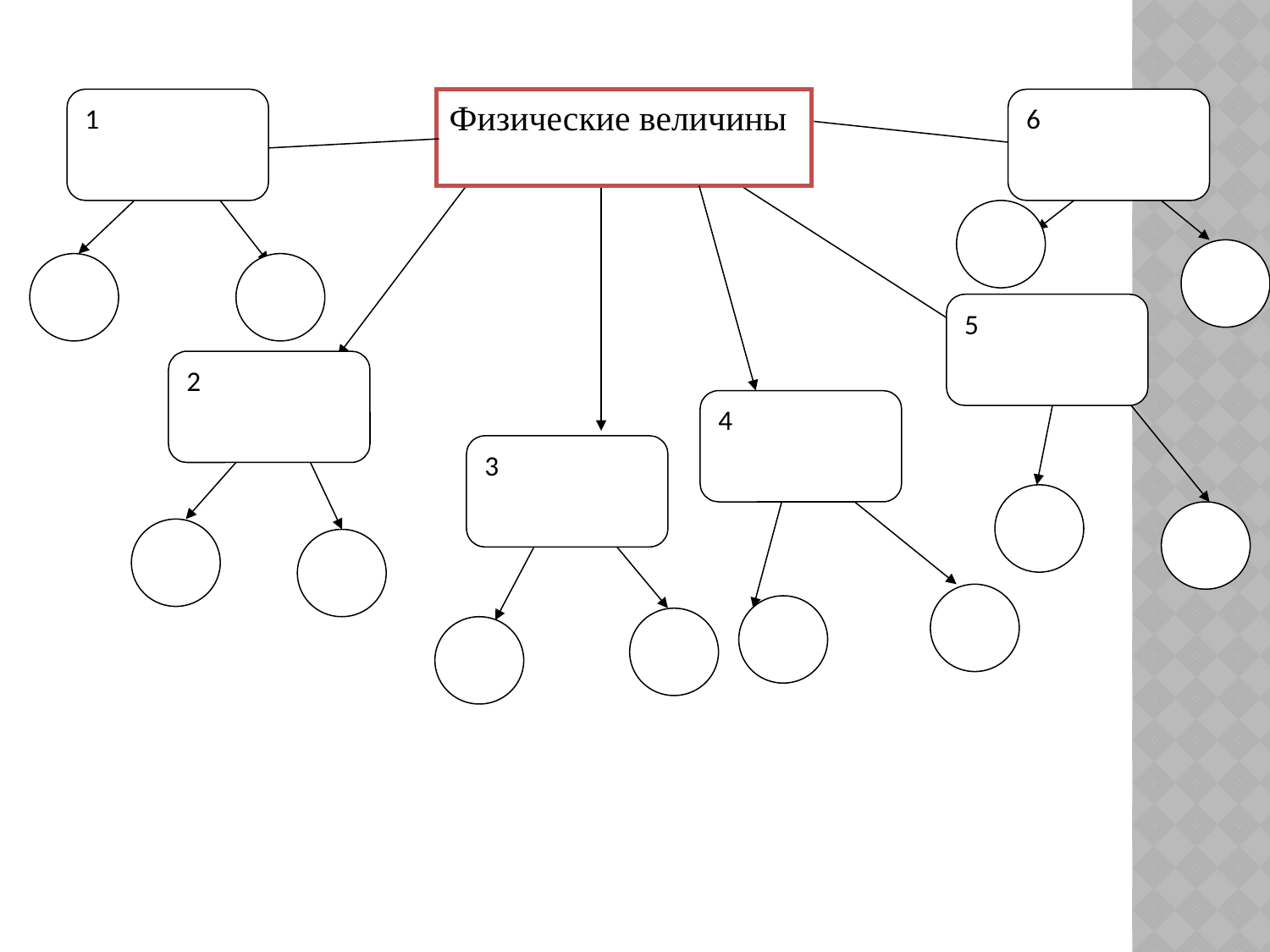

1
6

5
2
4
3

Физические величины